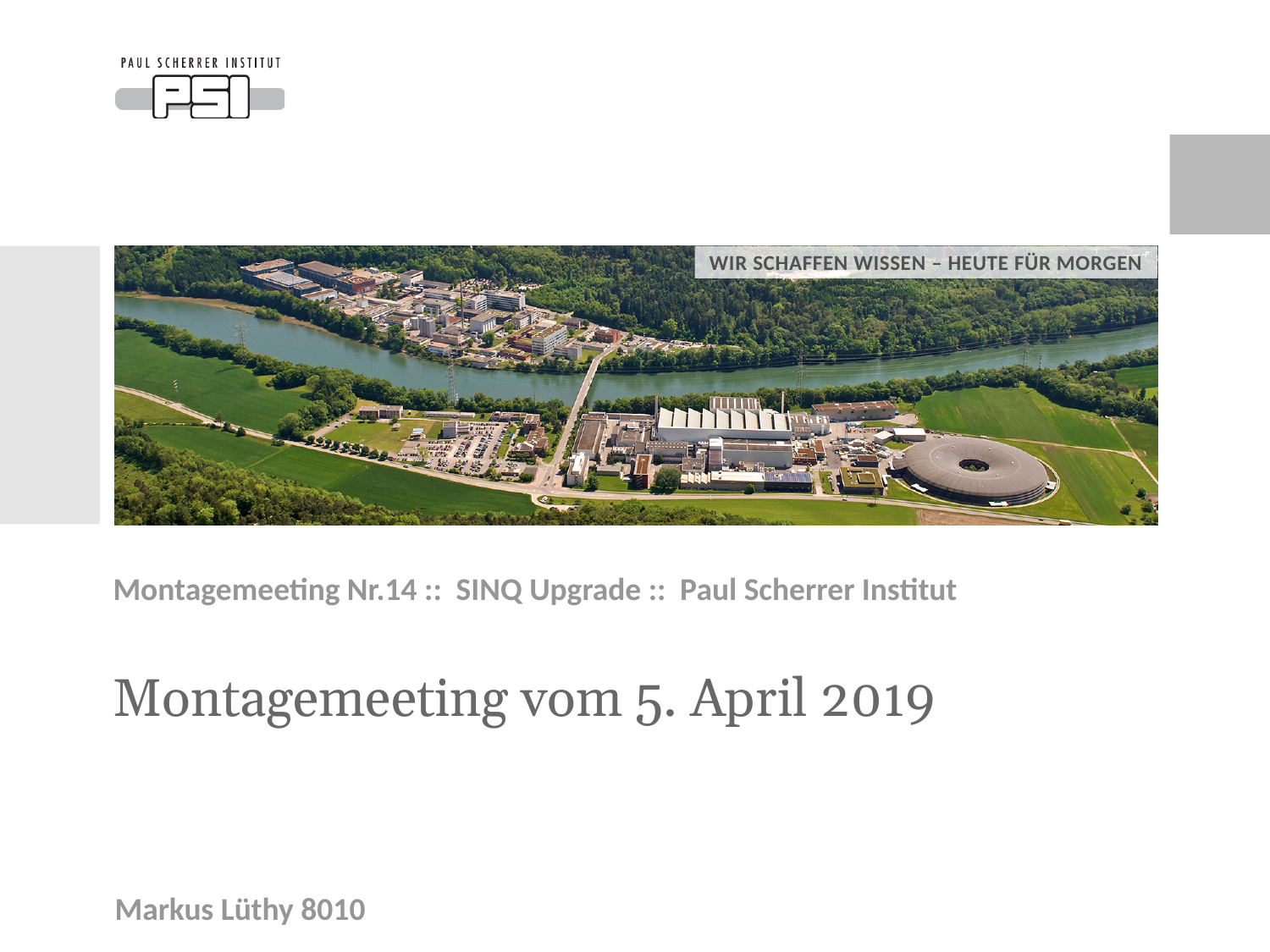

Montagemeeting Nr.14 ::  SINQ Upgrade ::  Paul Scherrer Institut

# Montagemeeting vom 5. April 2019
Markus Lüthy 8010